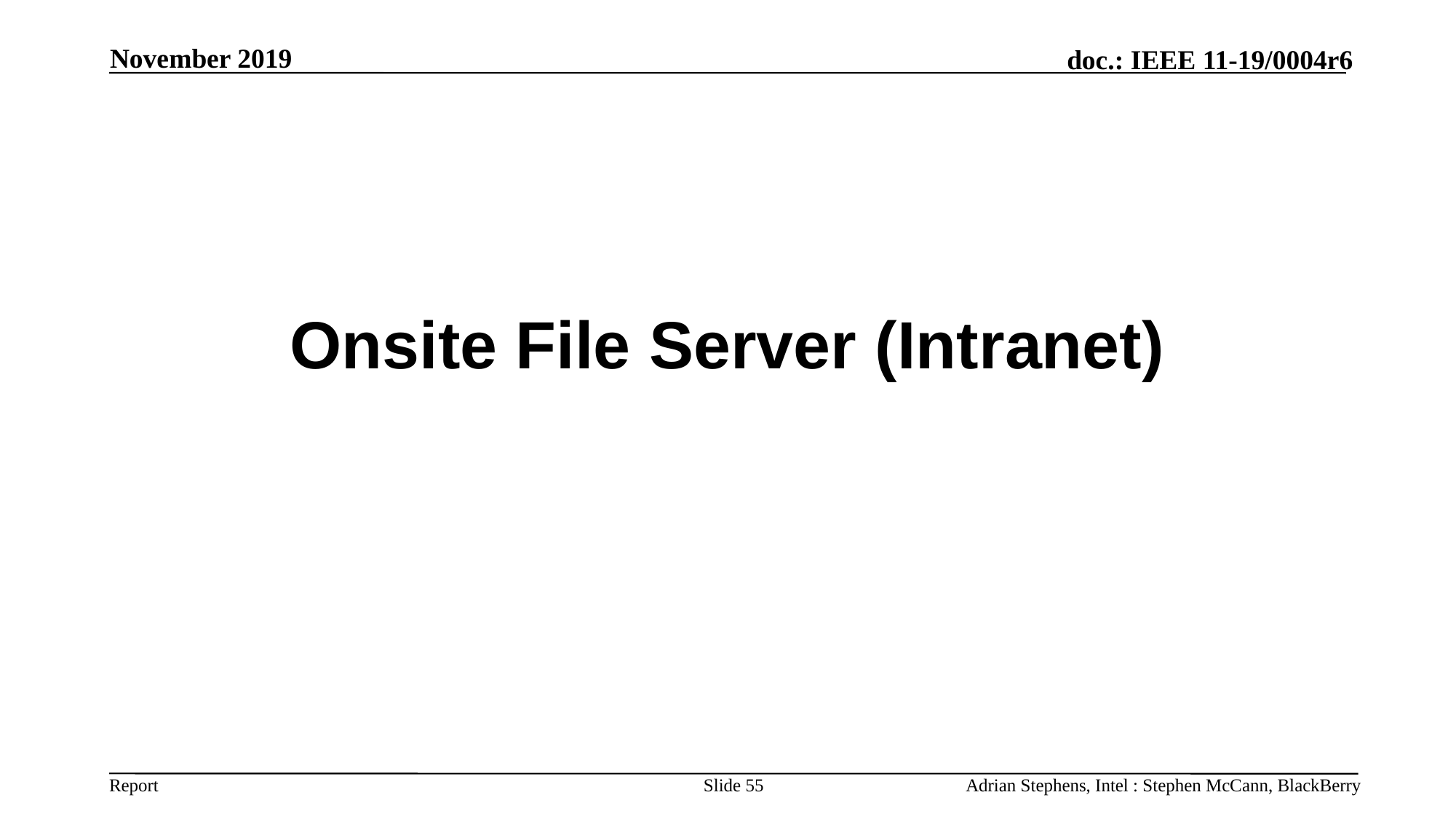

November 2019
# Onsite File Server (Intranet)
Slide 55
Adrian Stephens, Intel : Stephen McCann, BlackBerry